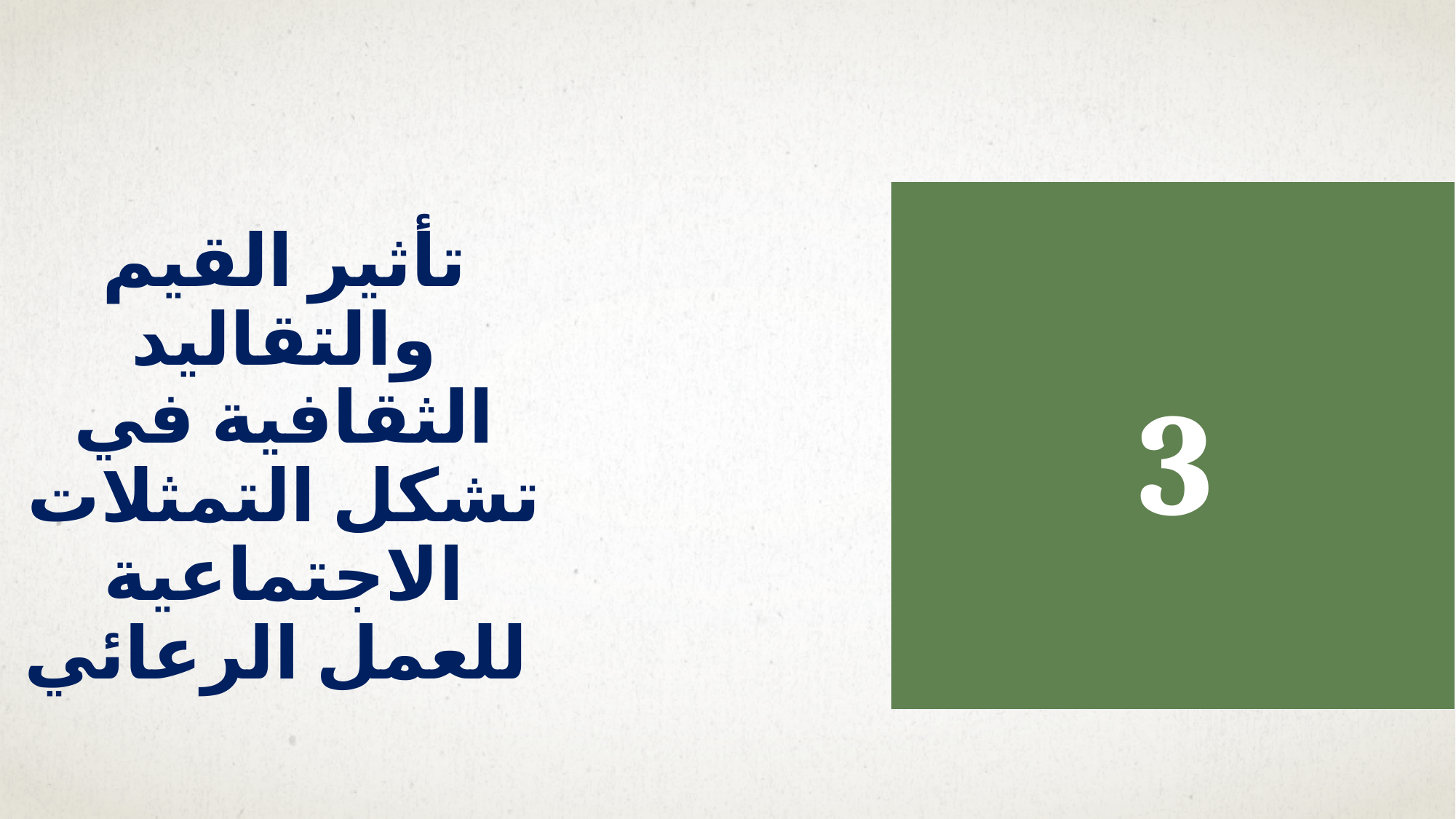

3
تأثير القيم والتقاليد الثقافية في تشكل التمثلات الاجتماعية للعمل الرعائي